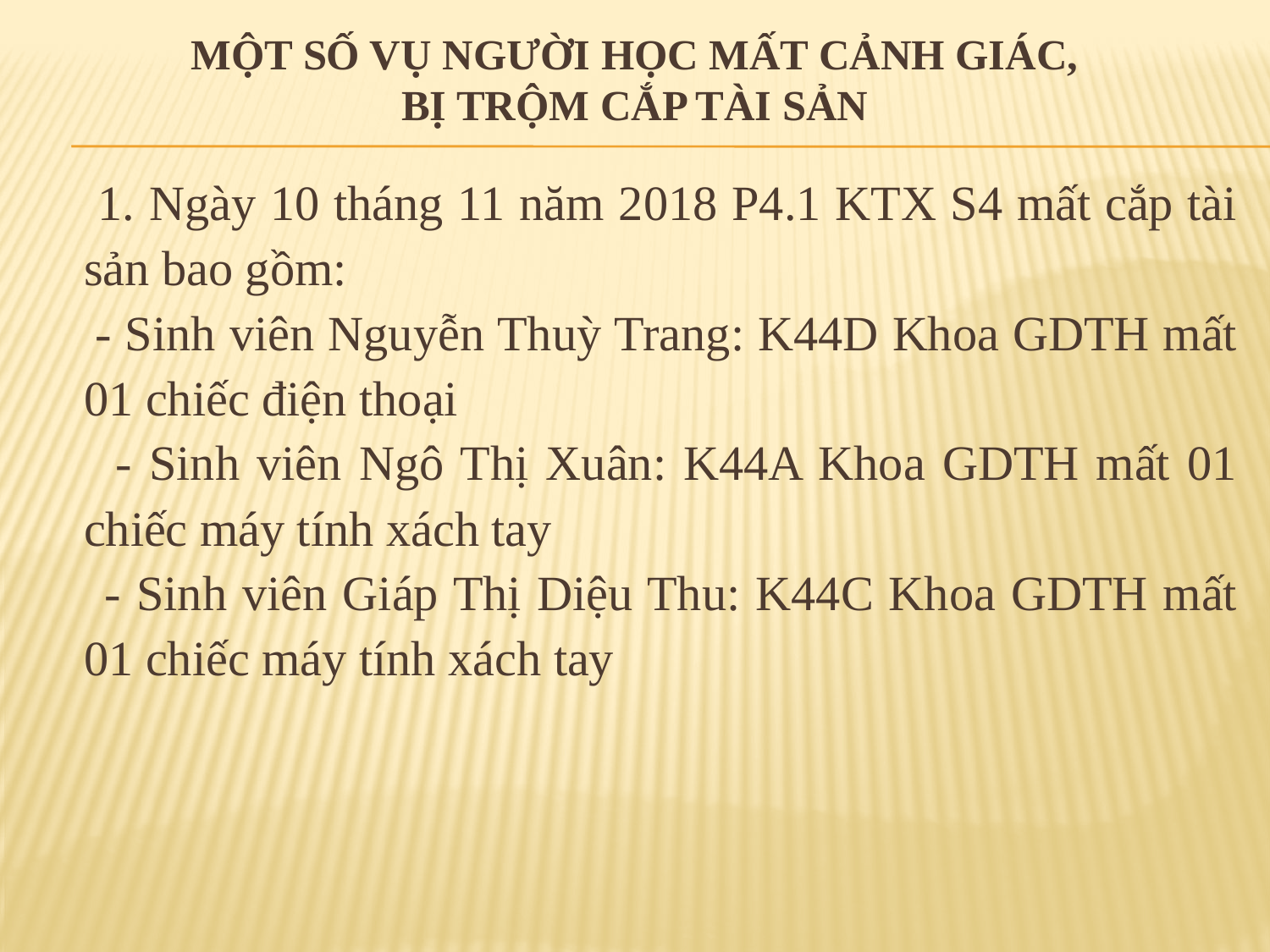

# MỘT SỐ VỤ NGƯỜI HỌC MẤT CẢNH GIÁC, BỊ TRỘM CẮP TÀI SẢN
      1. Ngày 10 tháng 11 năm 2018 P4.1 KTX S4 mất cắp tài sản bao gồm:
      - Sinh viên Nguyễn Thuỳ Trang: K44D Khoa GDTH mất 01 chiếc điện thoại
      - Sinh viên Ngô Thị Xuân: K44A Khoa GDTH mất 01 chiếc máy tính xách tay
      - Sinh viên Giáp Thị Diệu Thu: K44C Khoa GDTH mất 01 chiếc máy tính xách tay